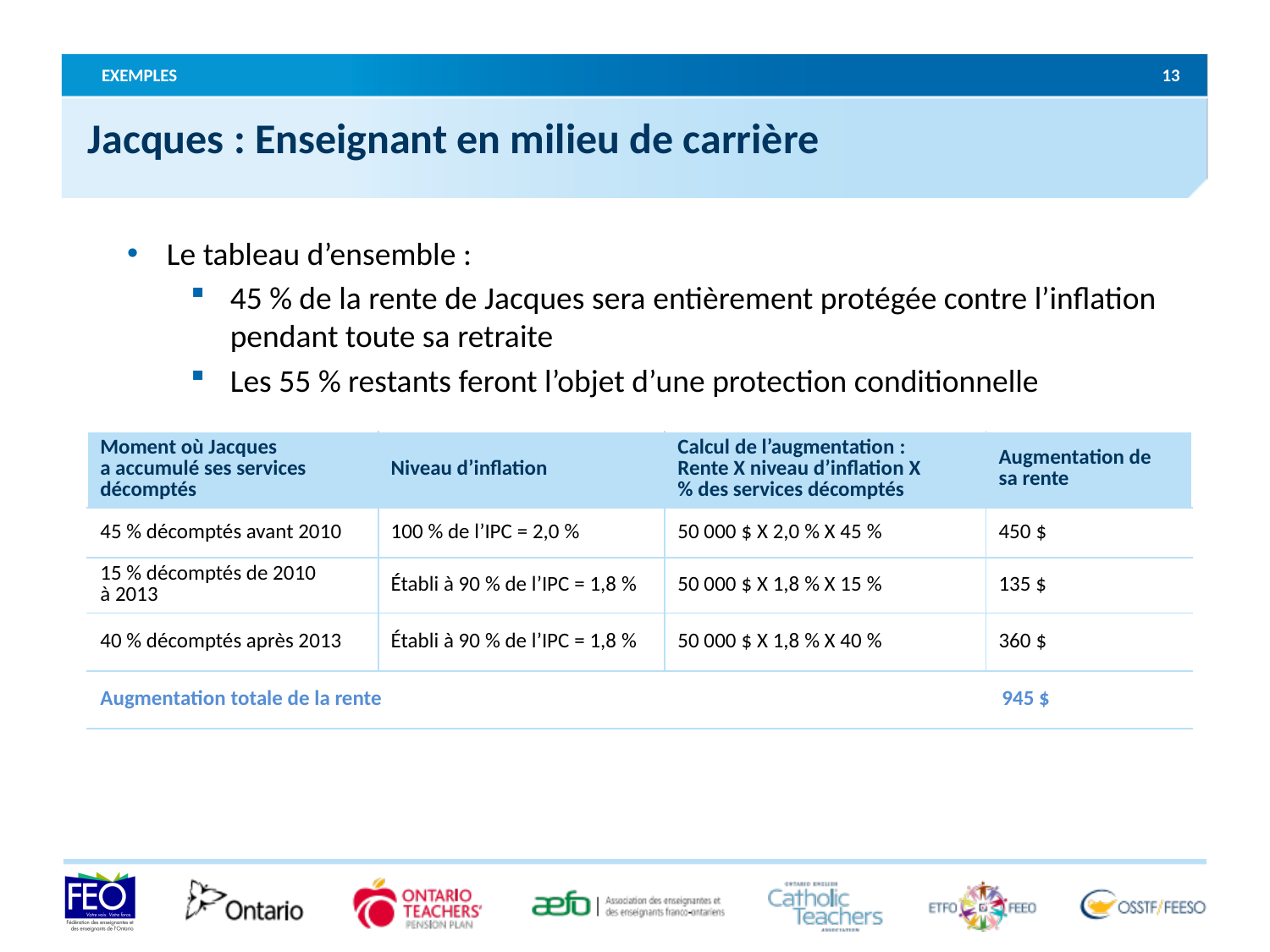

13
EXEMPLES
Jacques : Enseignant en milieu de carrière
Le tableau d’ensemble :
45 % de la rente de Jacques sera entièrement protégée contre l’inflation pendant toute sa retraite
Les 55 % restants feront l’objet d’une protection conditionnelle
| Moment où Jacques a accumulé ses services décomptés | Niveau d’inflation | Calcul de l’augmentation : Rente X niveau d’inflation X % des services décomptés | Augmentation de sa rente |
| --- | --- | --- | --- |
| 45 % décomptés avant 2010 | 100 % de l’IPC = 2,0 % | 50 000 $ X 2,0 % X 45 % | 450 $ |
| 15 % décomptés de 2010 à 2013 | Établi à 90 % de l’IPC = 1,8 % | 50 000 $ X 1,8 % X 15 % | 135 $ |
| 40 % décomptés après 2013 | Établi à 90 % de l’IPC = 1,8 % | 50 000 $ X 1,8 % X 40 % | 360 $ |
| Augmentation totale de la rente 945 $ |  |  |  |